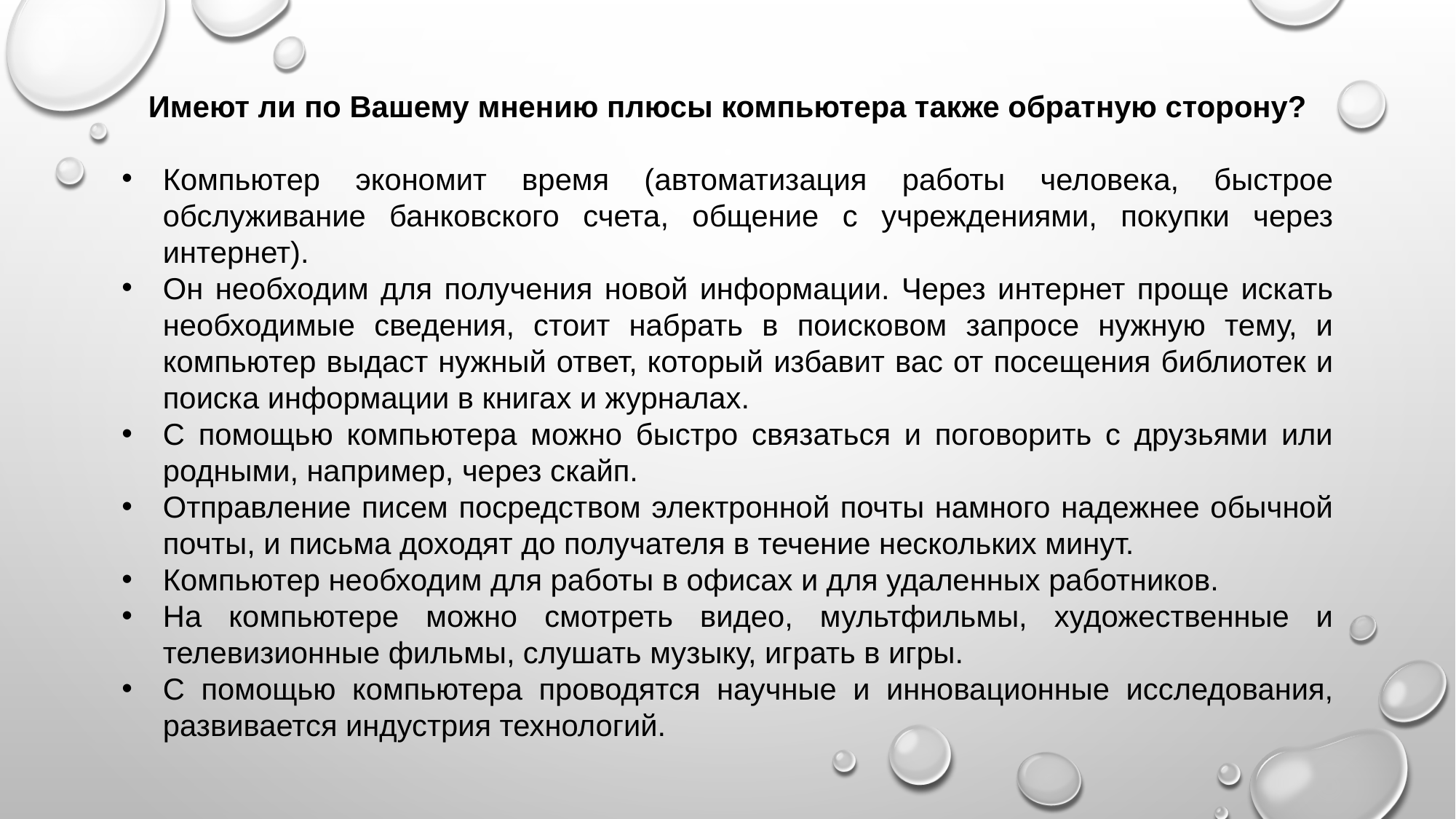

Имеют ли по Вашему мнению плюсы компьютера также обратную сторону?

Компьютер экономит время (автоматизация работы человека, быстрое обслуживание банковского счета, общение с учреждениями, покупки через интернет).
Он необходим для получения новой информации. Через интернет проще искать необходимые сведения, стоит набрать в поисковом запросе нужную тему, и компьютер выдаст нужный ответ, который избавит вас от посещения библиотек и поиска информации в книгах и журналах.
С помощью компьютера можно быстро связаться и поговорить с друзьями или родными, например, через скайп.
Отправление писем посредством электронной почты намного надежнее обычной почты, и письма доходят до получателя в течение нескольких минут.
Компьютер необходим для работы в офисах и для удаленных работников.
На компьютере можно смотреть видео, мультфильмы, художественные и телевизионные фильмы, слушать музыку, играть в игры.
С помощью компьютера проводятся научные и инновационные исследования, развивается индустрия технологий.